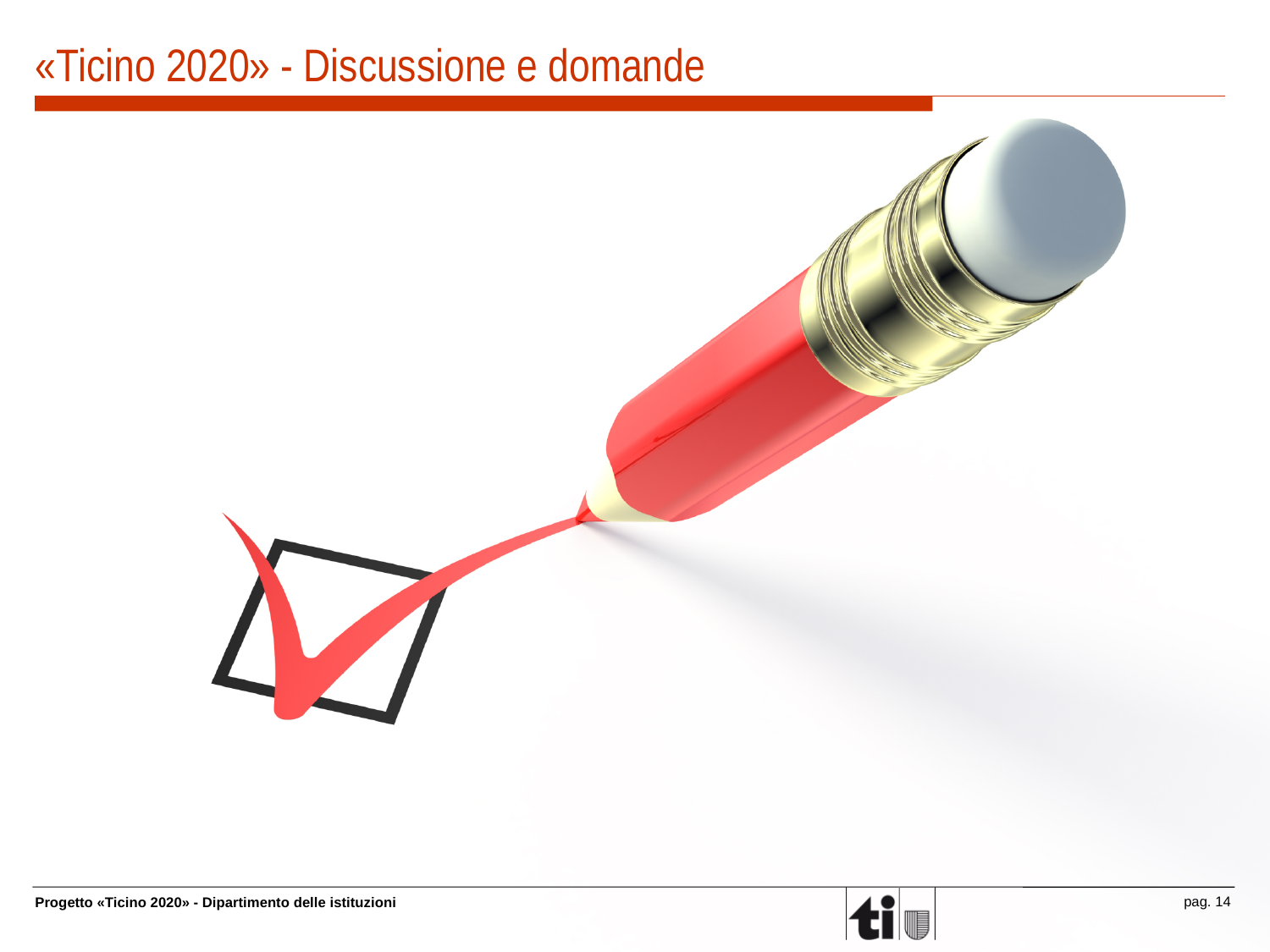

# «Ticino 2020» - Discussione e domande
pag. 14